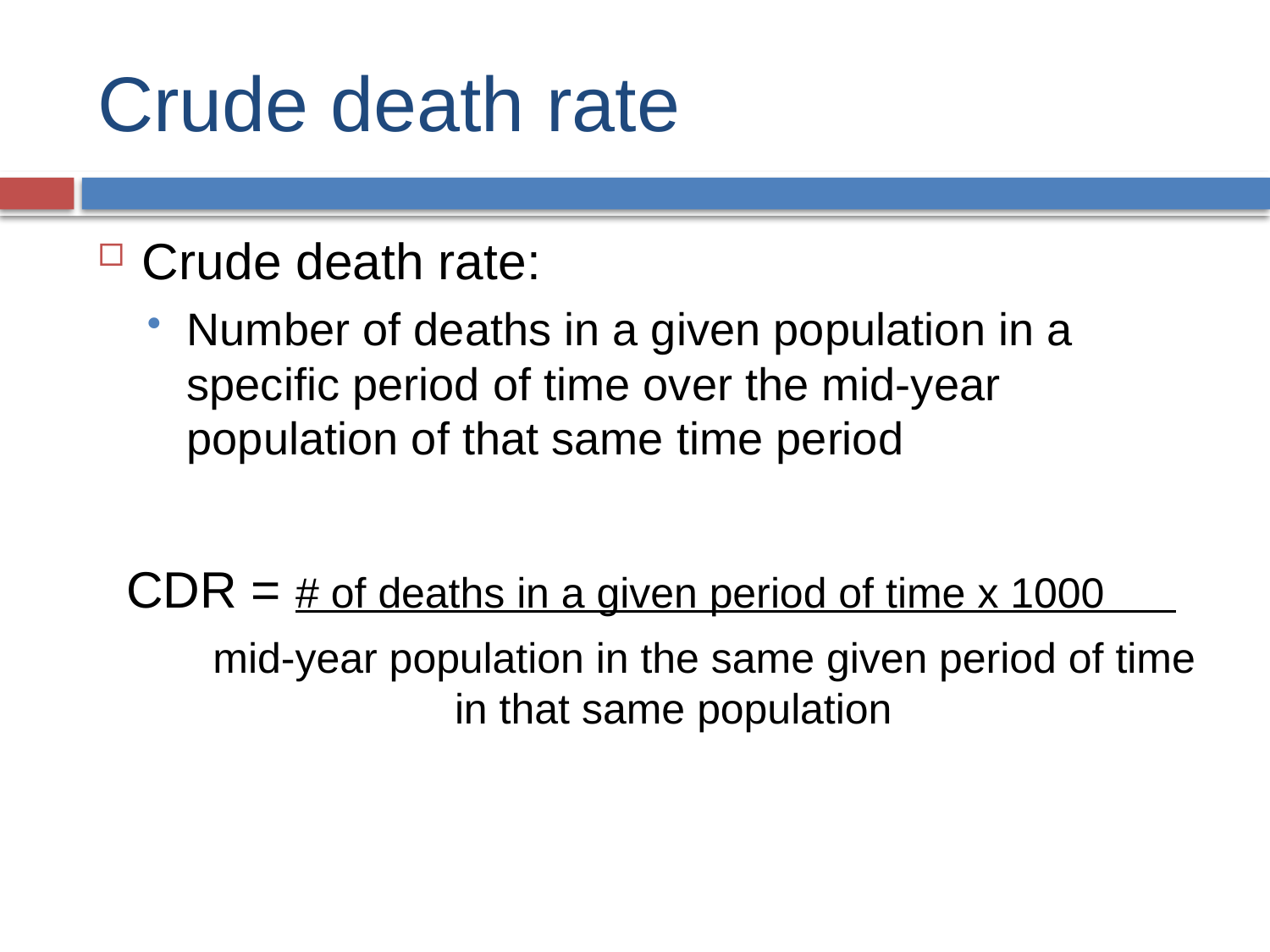

# Crude death rate
Crude death rate:
Number of deaths in a given population in a specific period of time over the mid-year population of that same time period

CDR = # of deaths in a given period of time x 1000
         mid-year population in the same given period of time in that same population